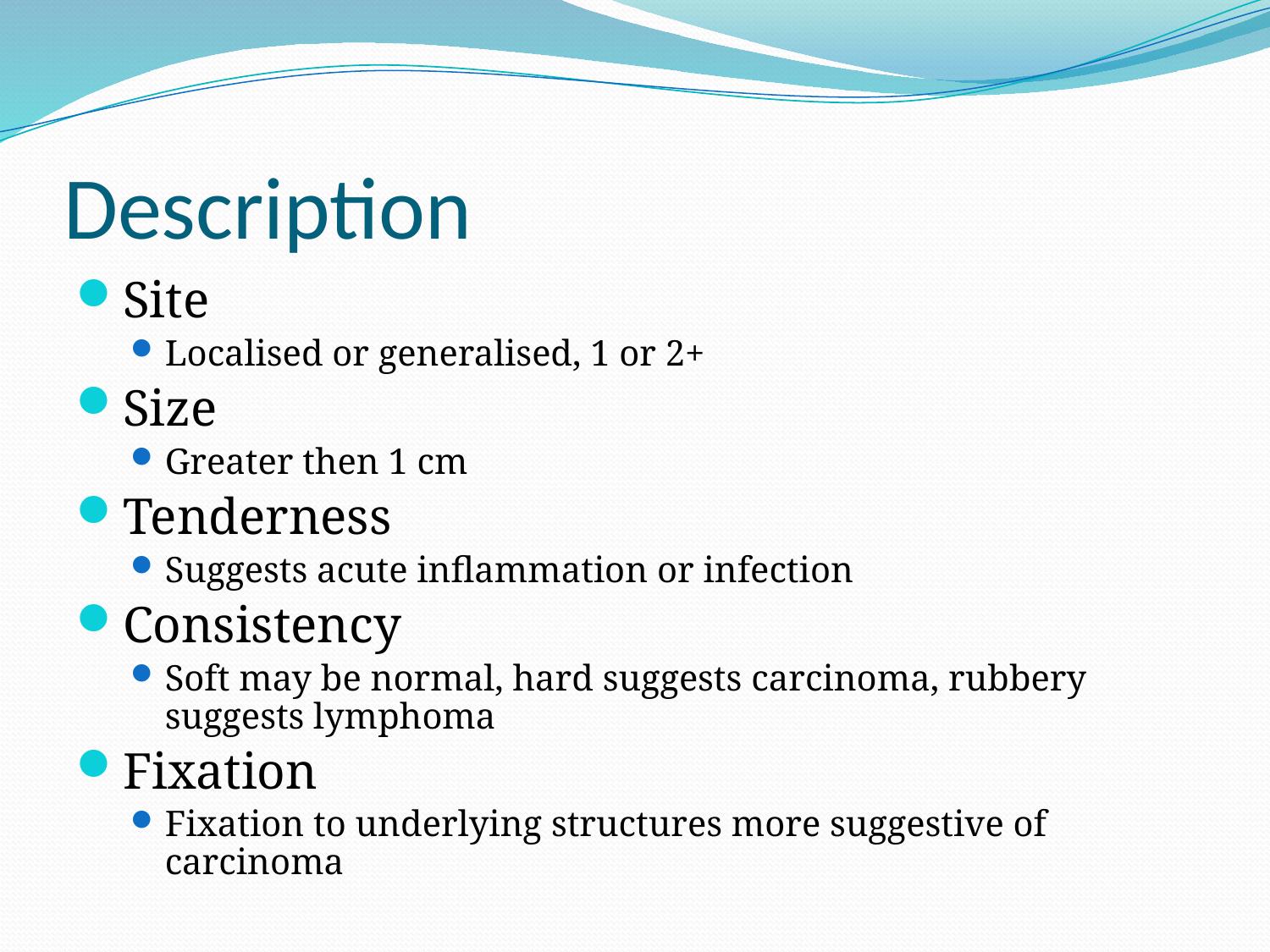

# Description
Site
Localised or generalised, 1 or 2+
Size
Greater then 1 cm
Tenderness
Suggests acute inflammation or infection
Consistency
Soft may be normal, hard suggests carcinoma, rubbery suggests lymphoma
Fixation
Fixation to underlying structures more suggestive of carcinoma